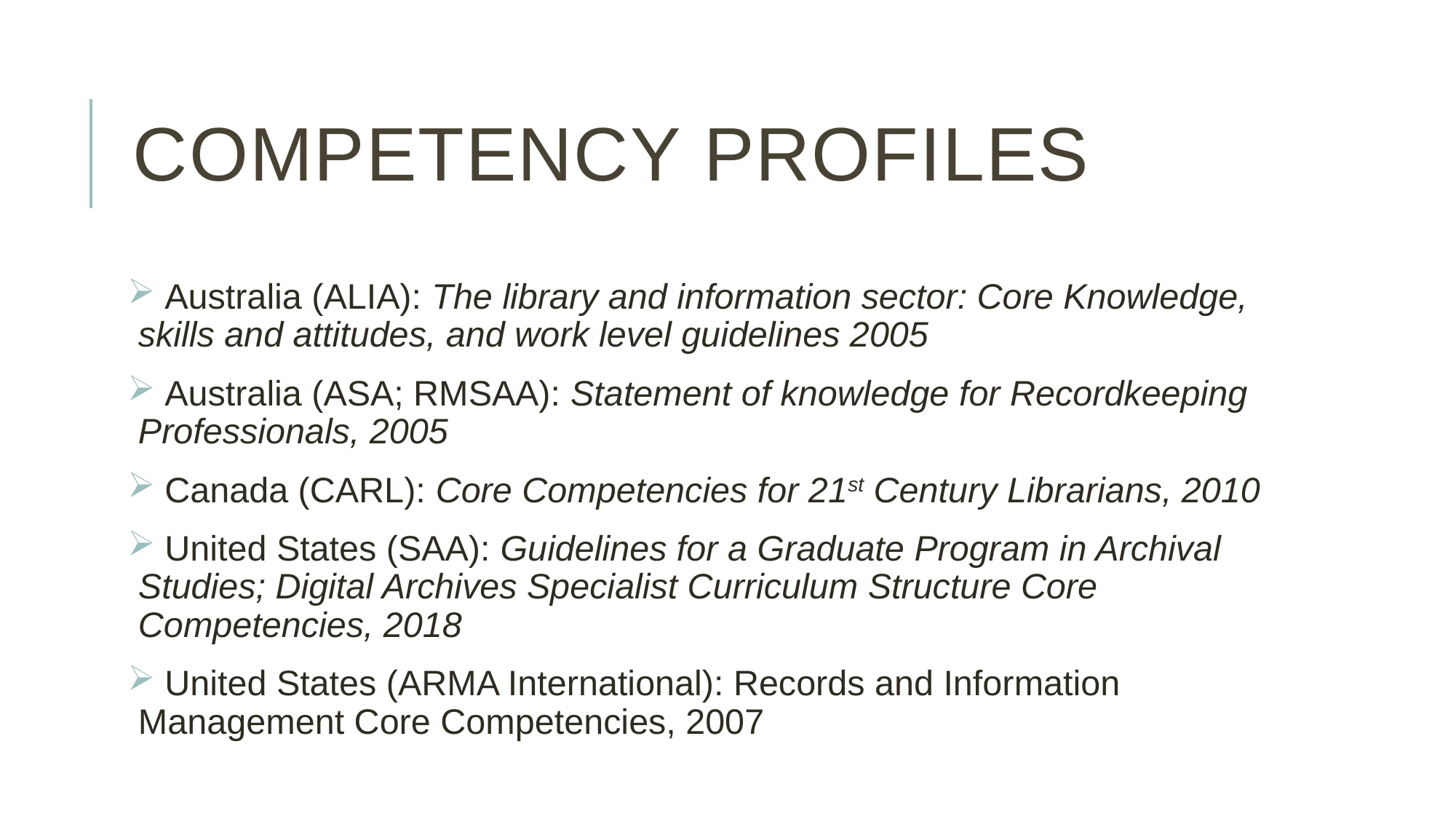

# Competency Profiles
 Australia (ALIA): The library and information sector: Core Knowledge, skills and attitudes, and work level guidelines 2005
 Australia (ASA; RMSAA): Statement of knowledge for Recordkeeping Professionals, 2005
 Canada (CARL): Core Competencies for 21st Century Librarians, 2010
 United States (SAA): Guidelines for a Graduate Program in Archival Studies; Digital Archives Specialist Curriculum Structure Core Competencies, 2018
 United States (ARMA International): Records and Information Management Core Competencies, 2007